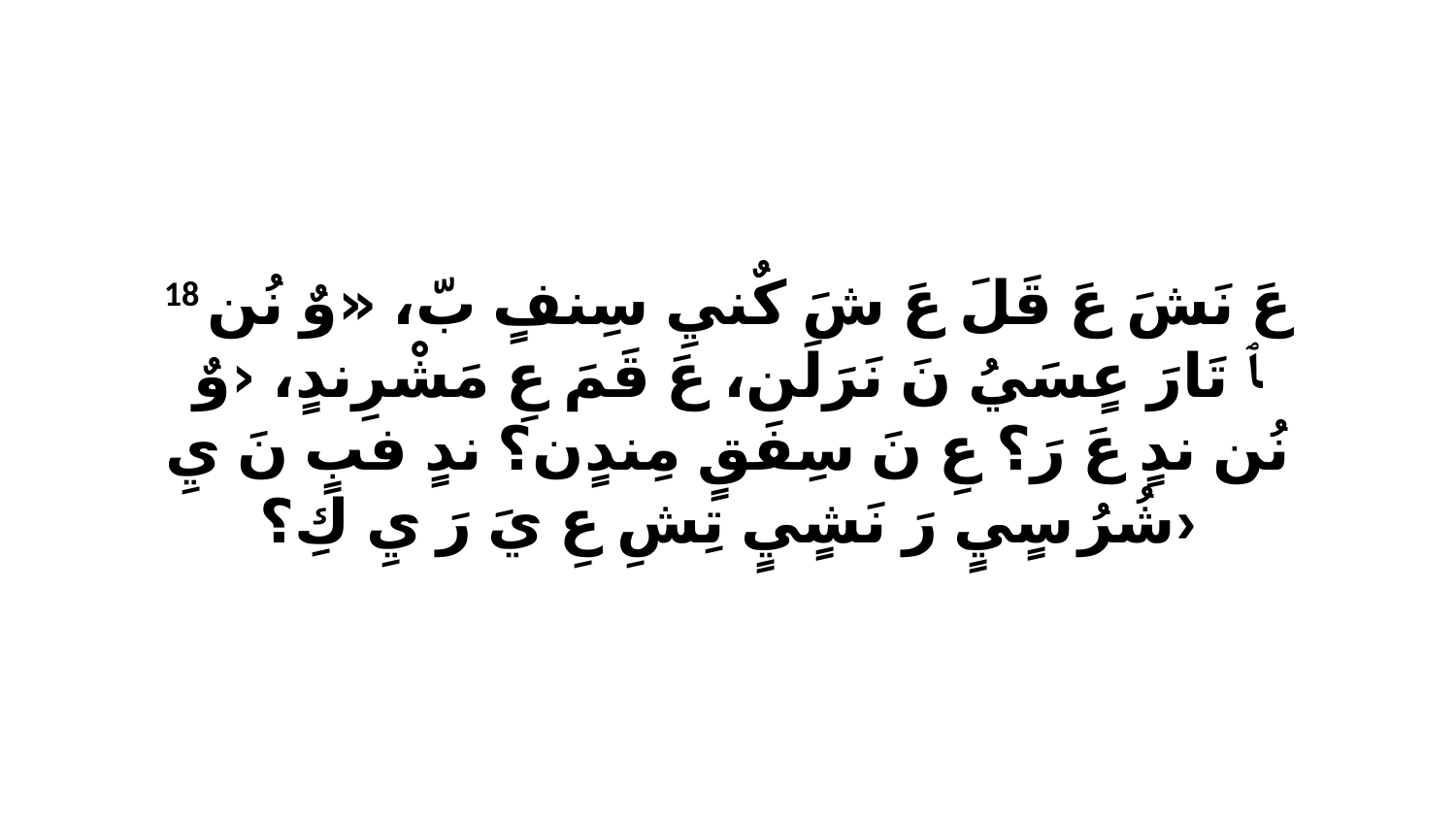

18 عَ نَشَ عَ قَلَ عَ شَ كٌنيِ سِنفٍ بّ، «وٌ نُن ﭑ تَارَ عٍسَيُ نَ نَرَلَن، عَ قَمَ عِ مَشْرِندٍ، ‹وٌ نُن ندٍ عَ رَ؟ عِ نَ سِفَقٍ مِندٍن؟ ندٍ فبٍ نَ يِ شُرُ سٍيٍ رَ نَشٍيٍ تِشِ عِ يَ رَ يِ كِ؟›